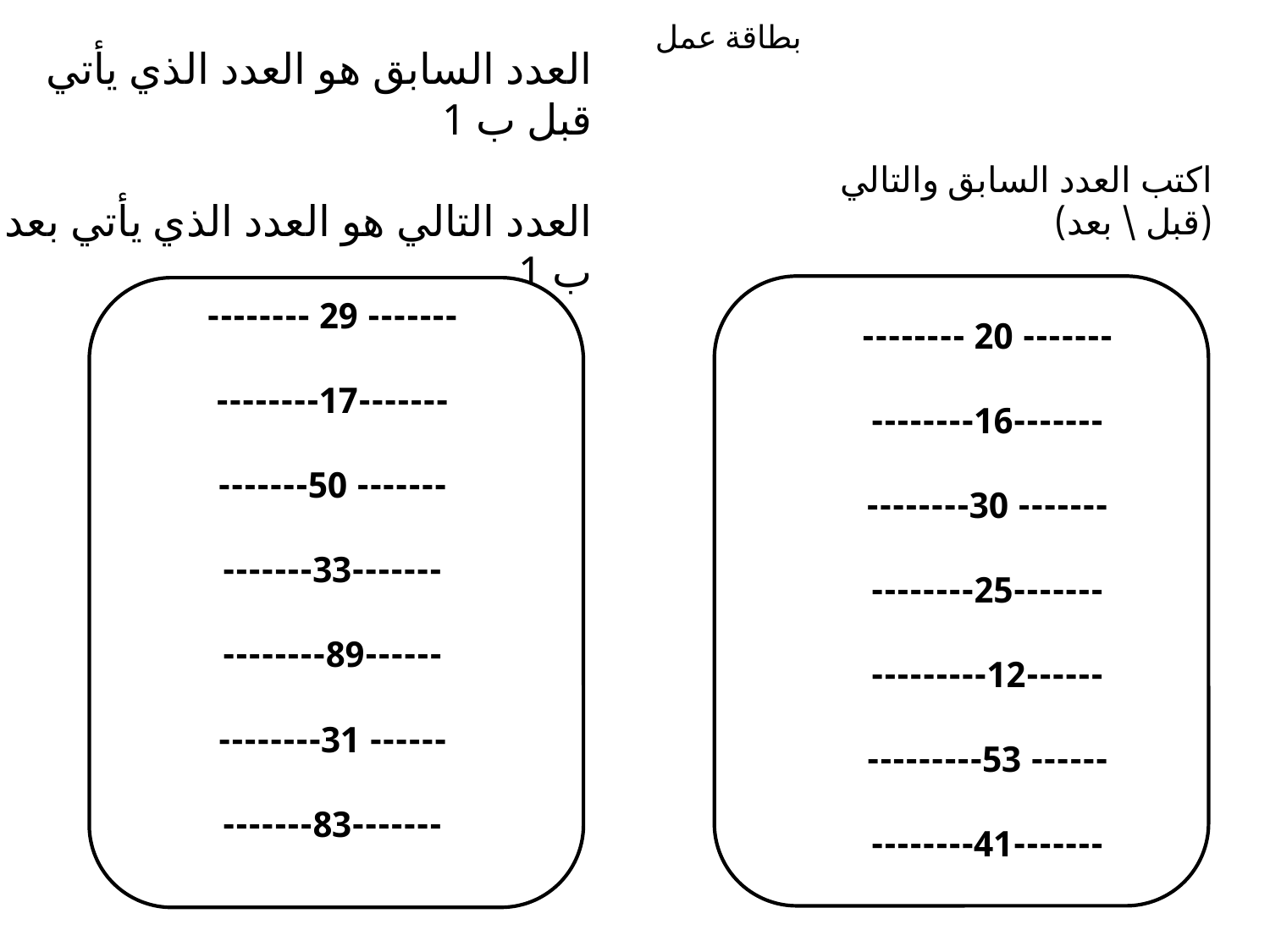

بطاقة عمل
العدد السابق هو العدد الذي يأتي قبل ب 1

العدد التالي هو العدد الذي يأتي بعد ب 1

اكتب العدد السابق والتالي (قبل \ بعد)

------- 29 --------

-------17--------

------- 50-------

-------33-------

------89--------

------ 31--------

-------83-------

------- 20 --------

-------16--------

------- 30--------

-------25--------

------12---------

------ 53---------

-------41--------